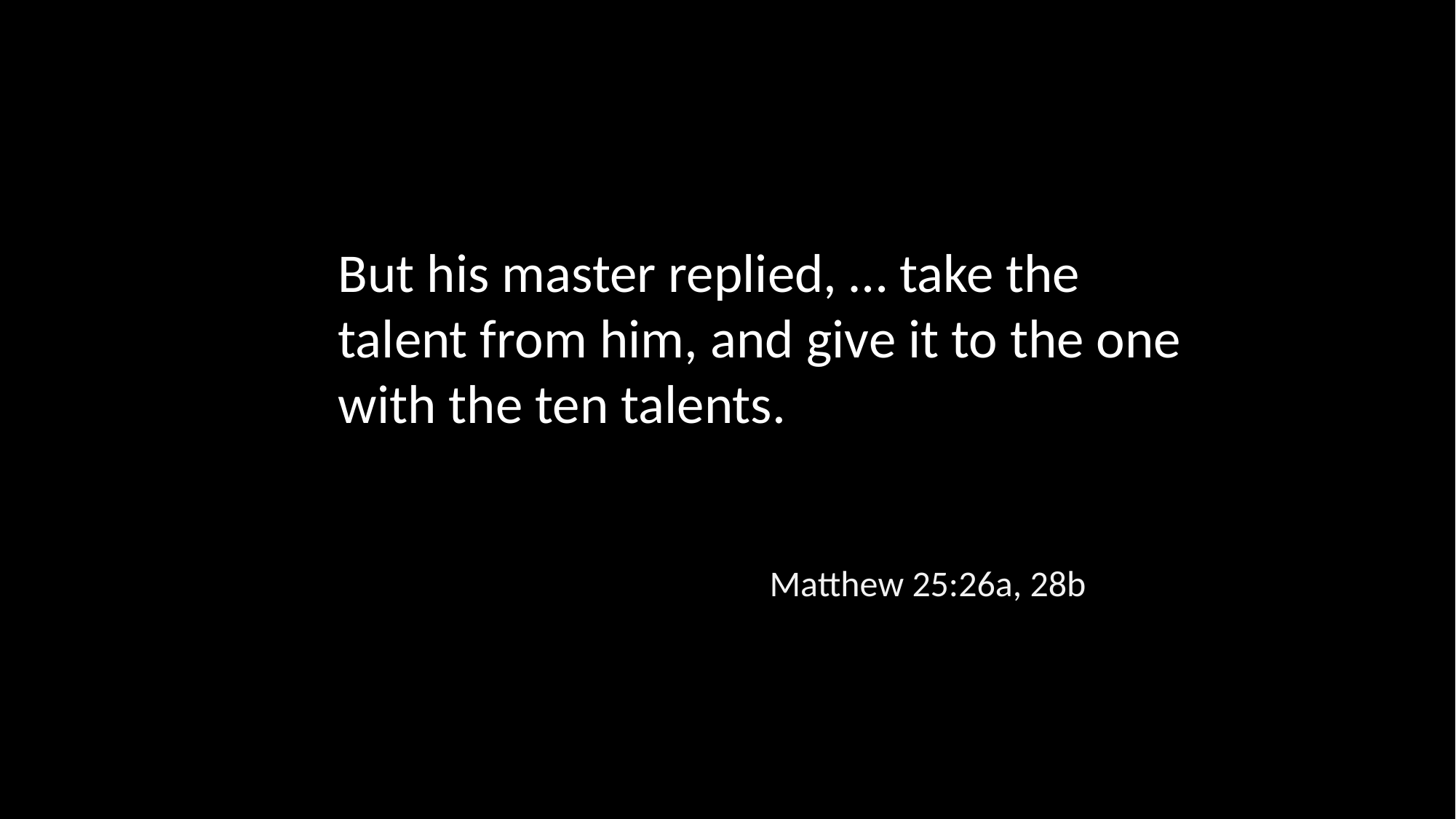

But his master replied, … take the talent from him, and give it to the one with the ten talents.
Matthew 25:26a, 28b